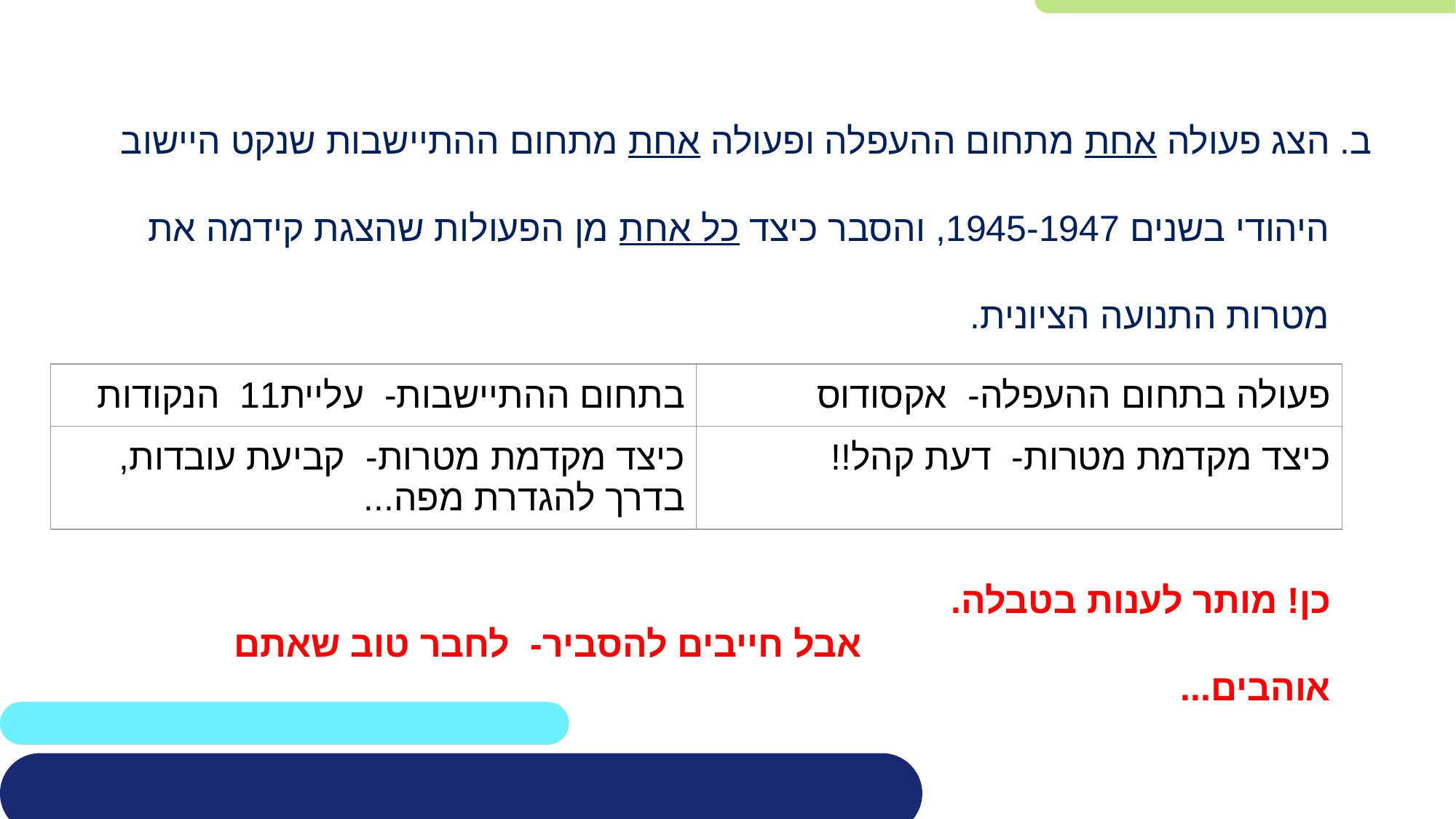

ב. הצג פעולה אחת מתחום ההעפלה ופעולה אחת מתחום ההתיישבות שנקט היישוב היהודי בשנים 1945-1947, והסבר כיצד כל אחת מן הפעולות שהצגת קידמה את מטרות התנועה הציונית.

| בתחום ההתיישבות- עליית11 הנקודות | פעולה בתחום ההעפלה- אקסודוס |
| --- | --- |
| כיצד מקדמת מטרות- קביעת עובדות, בדרך להגדרת מפה... | כיצד מקדמת מטרות- דעת קהל!! |
כן! מותר לענות בטבלה.
                                              אבל חייבים להסביר-  לחבר טוב שאתם אוהבים...